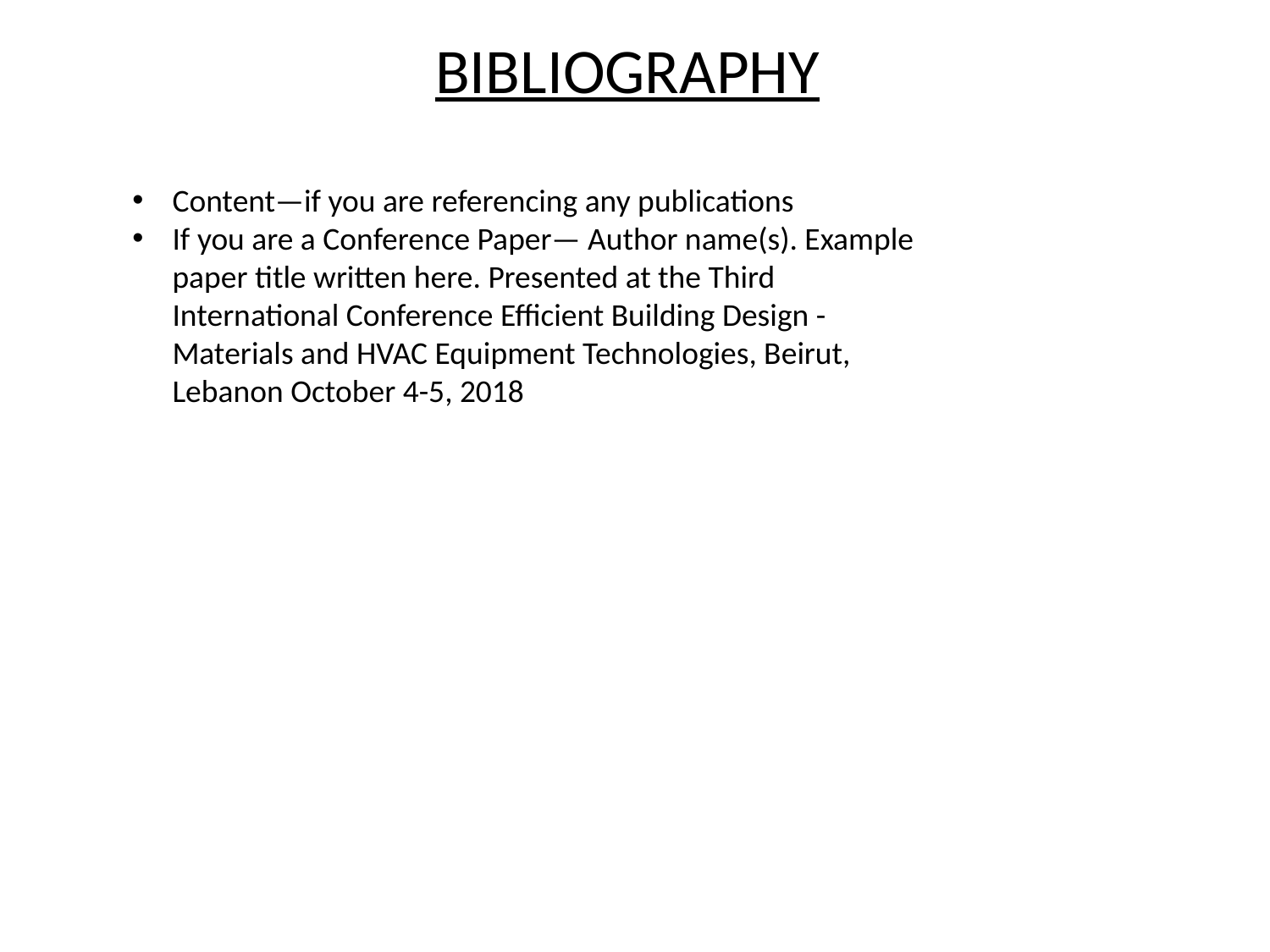

bibliography
Content—if you are referencing any publications
If you are a Conference Paper— Author name(s). Example paper title written here. Presented at the Third International Conference Efficient Building Design - Materials and HVAC Equipment Technologies, Beirut, Lebanon October 4-5, 2018